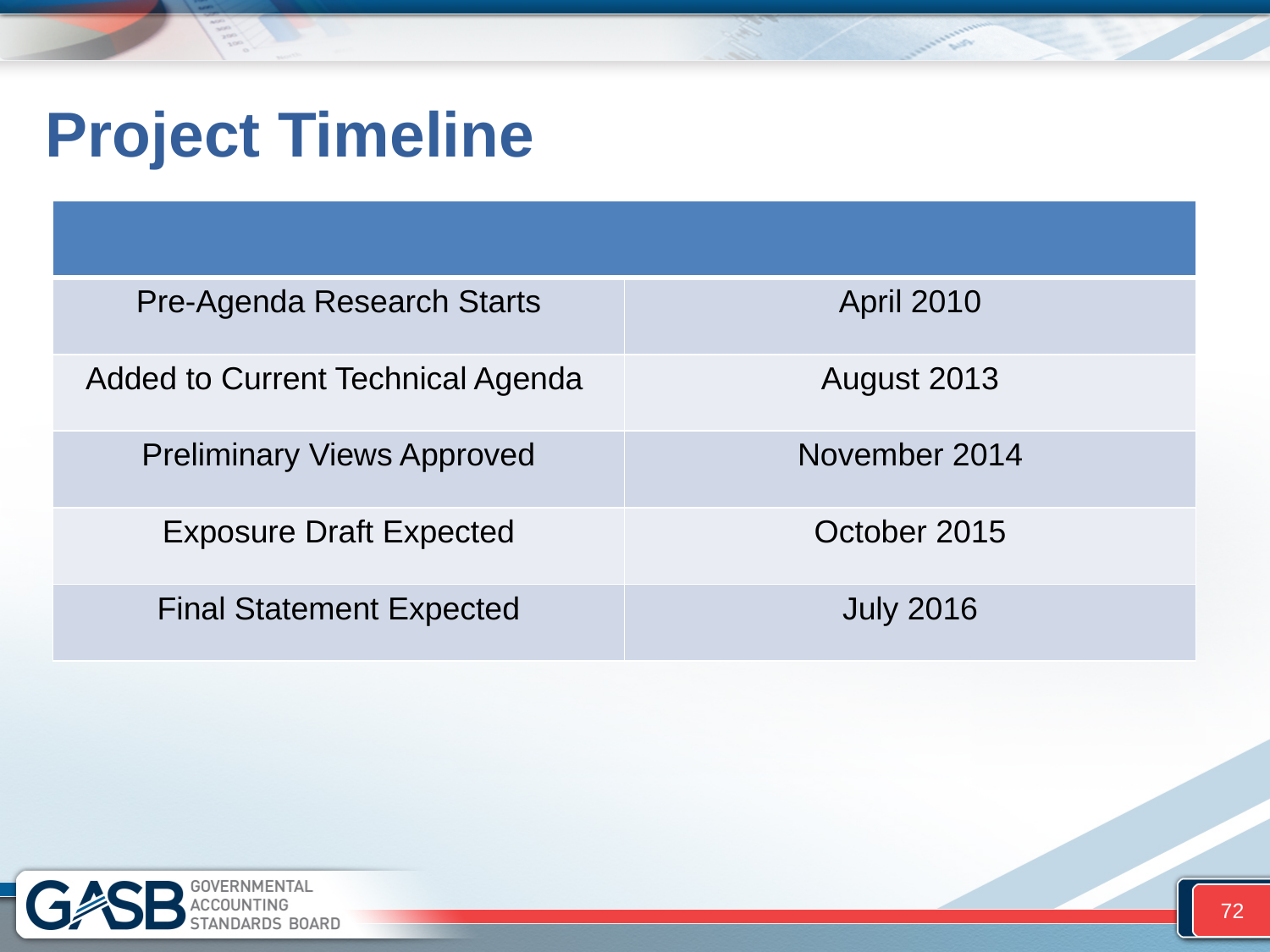

# Project Timeline
|  |  |
| --- | --- |
| Pre-Agenda Research Starts | April 2010 |
| Added to Current Technical Agenda | August 2013 |
| Preliminary Views Approved | November 2014 |
| Exposure Draft Expected | October 2015 |
| Final Statement Expected | July 2016 |
72